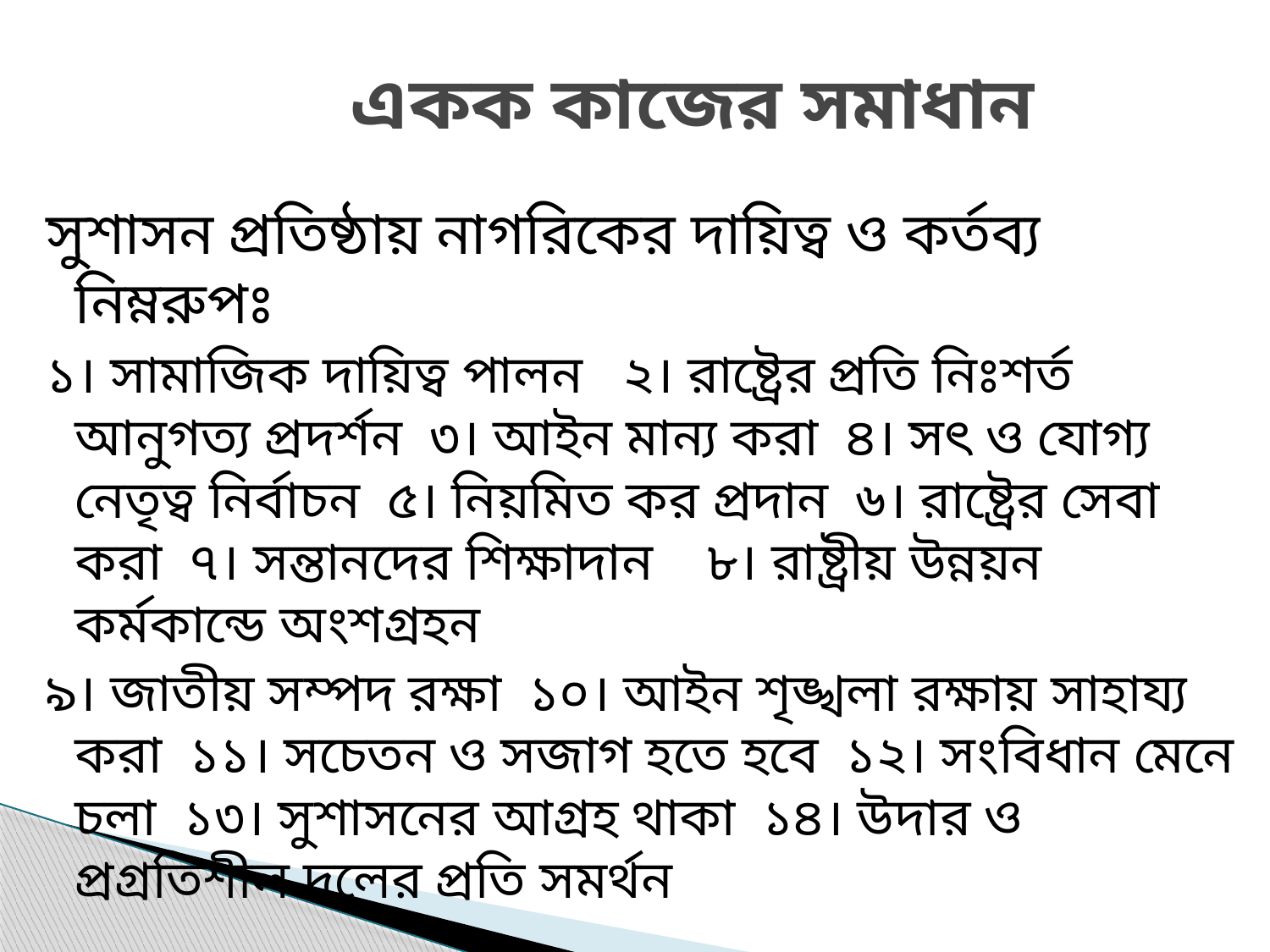

# একক কাজের সমাধান
সুশাসন প্রতিষ্ঠায় নাগরিকের দায়িত্ব ও কর্তব্য নিম্নরুপঃ
১। সামাজিক দায়িত্ব পালন   ২। রাষ্ট্রের প্রতি নিঃশর্ত আনুগত্য প্রদর্শন  ৩। আইন মান্য করা  ৪। সৎ ও যোগ্য নেতৃত্ব নির্বাচন  ৫। নিয়মিত কর প্রদান  ৬। রাষ্ট্রের সেবা করা  ৭। সন্তানদের শিক্ষাদান    ৮। রাষ্ট্রীয় উন্নয়ন কর্মকান্ডে অংশগ্রহন
৯। জাতীয় সম্পদ রক্ষা  ১০। আইন শৃঙ্খলা রক্ষায় সাহায্য করা  ১১। সচেতন ও সজাগ হতে হবে  ১২। সংবিধান মেনে চলা  ১৩। সুশাসনের আগ্রহ থাকা  ১৪। উদার ও প্রগ্রতিশীল দলের প্রতি সমর্থন